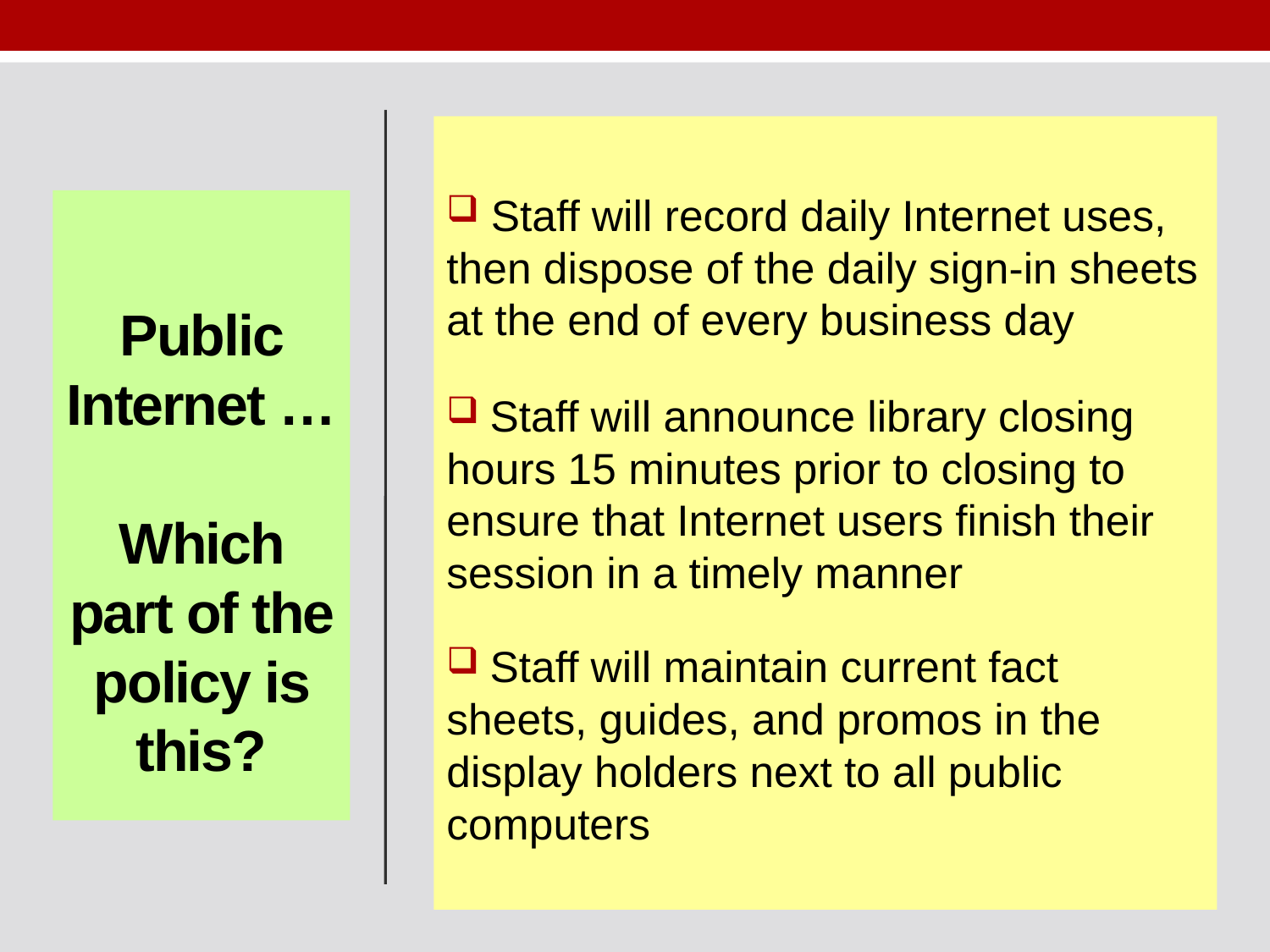

Staff will record daily Internet uses, then dispose of the daily sign-in sheets at the end of every business day

 Staff will announce library closing hours 15 minutes prior to closing to ensure that Internet users finish their session in a timely manner

 Staff will maintain current fact sheets, guides, and promos in the display holders next to all public computers

# Public Internet … Which part of the policy is this?